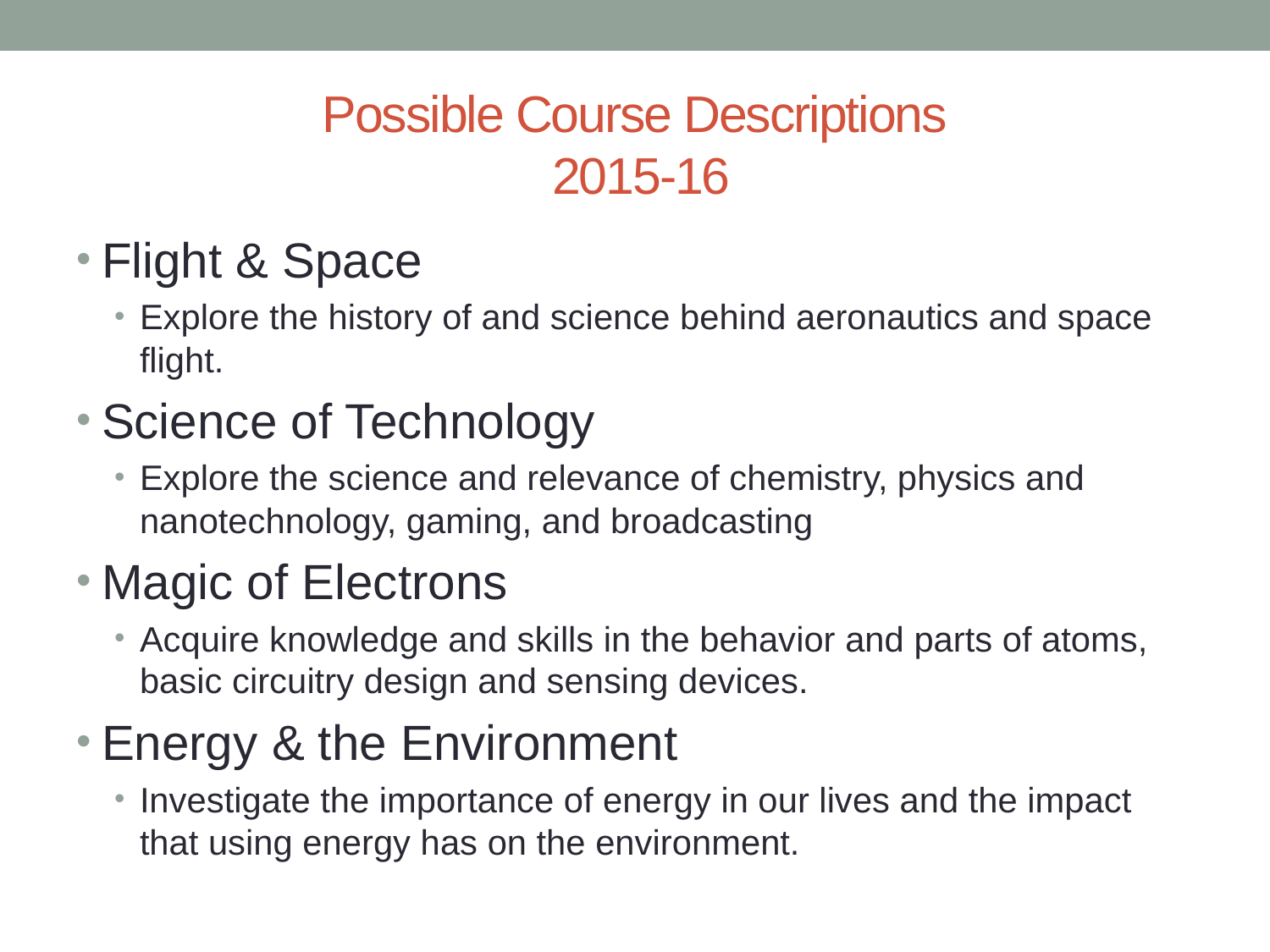

# Possible Course Descriptions 2015-16
Flight & Space
Explore the history of and science behind aeronautics and space flight.
Science of Technology
Explore the science and relevance of chemistry, physics and nanotechnology, gaming, and broadcasting
Magic of Electrons
Acquire knowledge and skills in the behavior and parts of atoms, basic circuitry design and sensing devices.
Energy & the Environment
Investigate the importance of energy in our lives and the impact that using energy has on the environment.